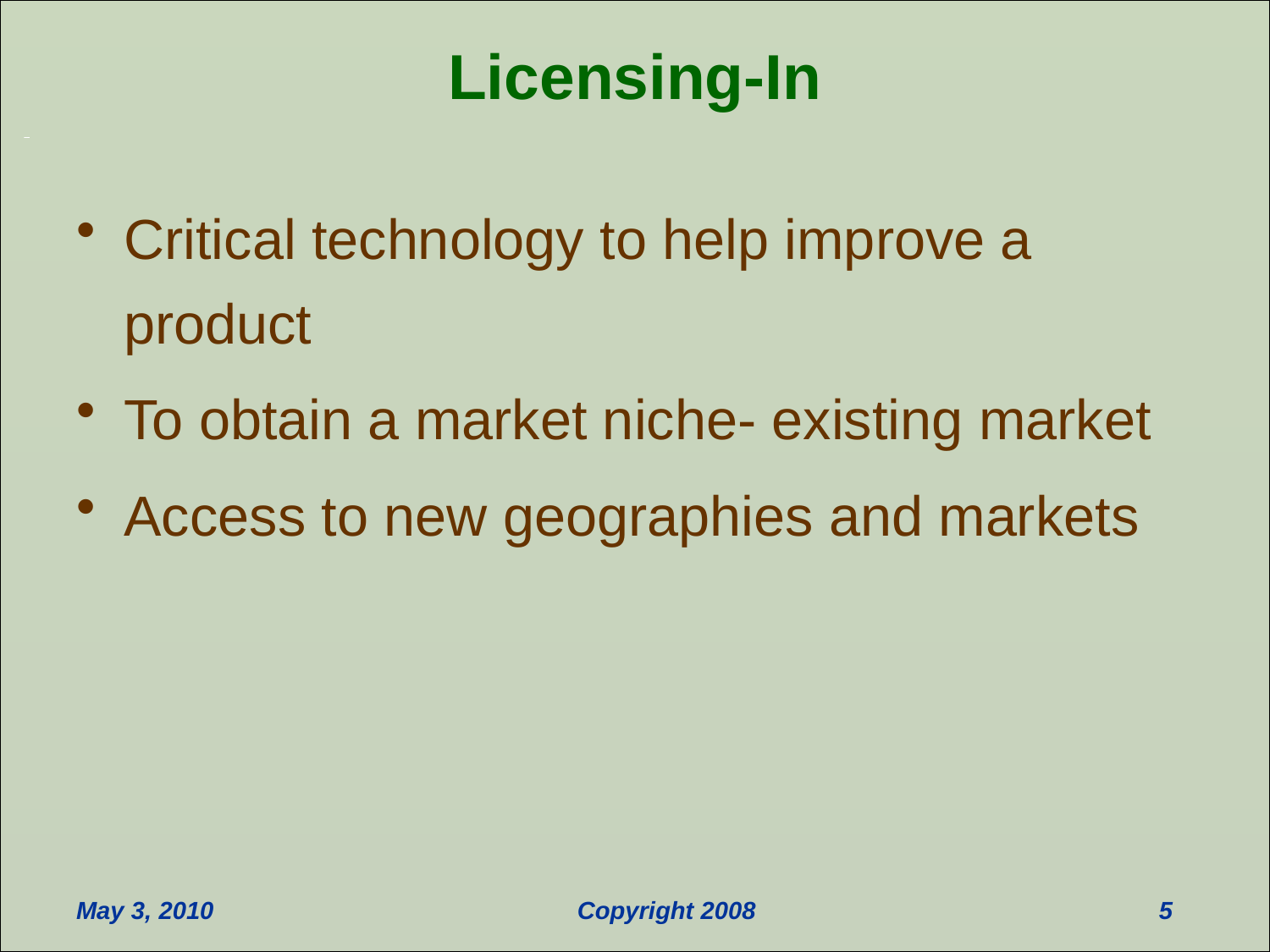

# Licensing-In
Critical technology to help improve a product
To obtain a market niche- existing market
Access to new geographies and markets
May 3, 2010
5
Copyright 2008